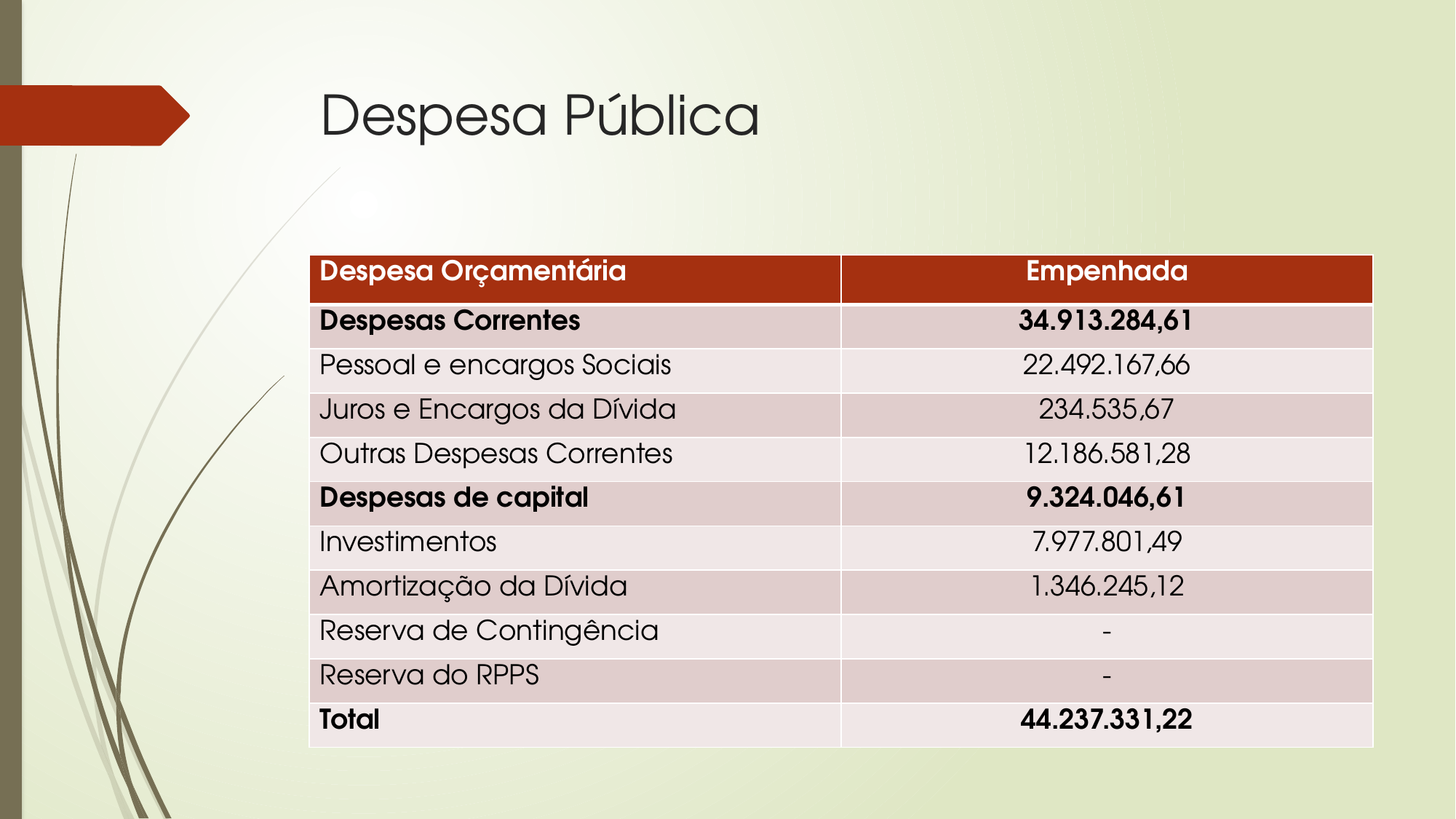

# Despesa Pública
| Despesa Orçamentária | Empenhada |
| --- | --- |
| Despesas Correntes | 34.913.284,61 |
| Pessoal e encargos Sociais | 22.492.167,66 |
| Juros e Encargos da Dívida | 234.535,67 |
| Outras Despesas Correntes | 12.186.581,28 |
| Despesas de capital | 9.324.046,61 |
| Investimentos | 7.977.801,49 |
| Amortização da Dívida | 1.346.245,12 |
| Reserva de Contingência | - |
| Reserva do RPPS | - |
| Total | 44.237.331,22 |